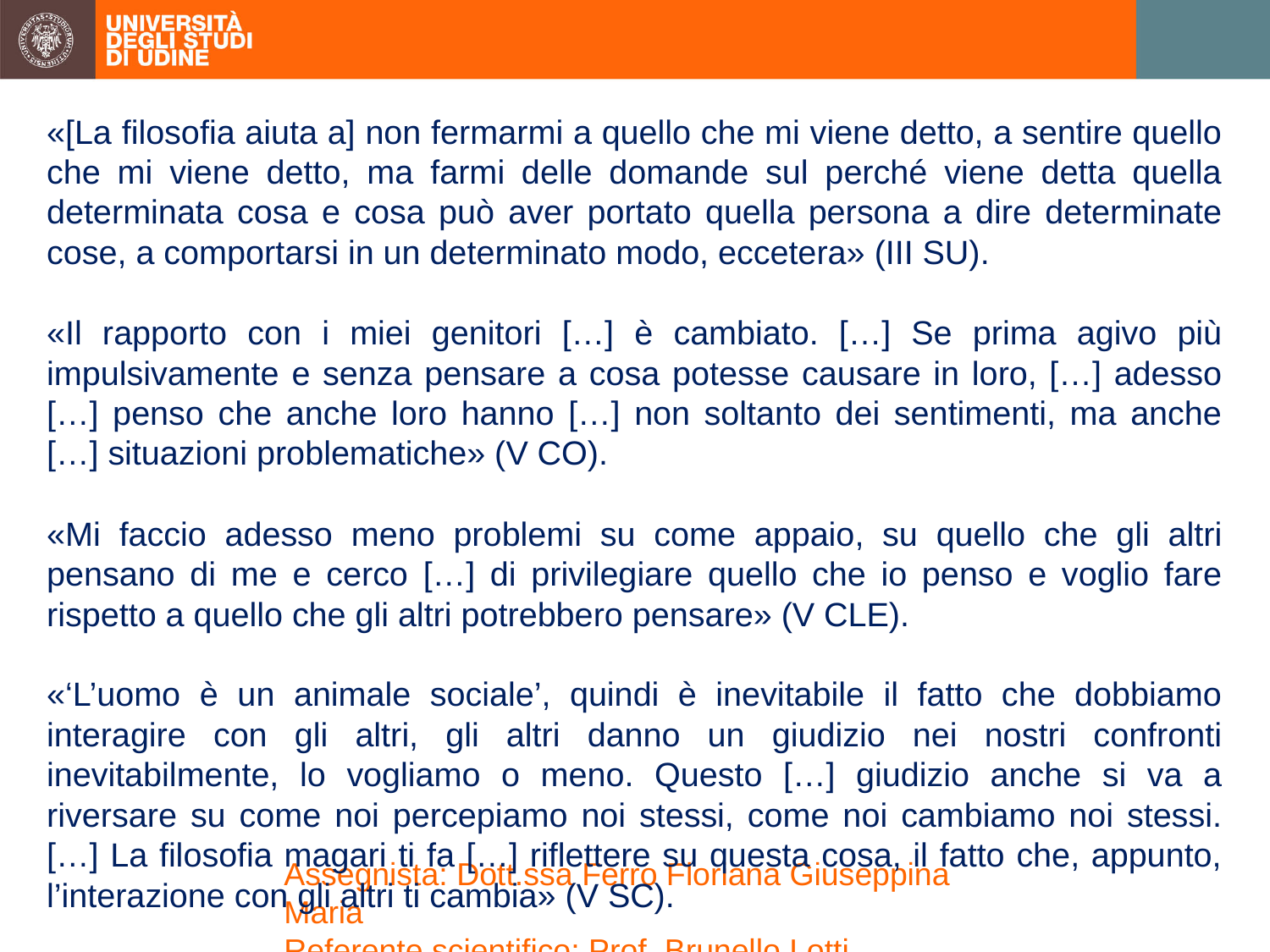

«[La filosofia aiuta a] non fermarmi a quello che mi viene detto, a sentire quello che mi viene detto, ma farmi delle domande sul perché viene detta quella determinata cosa e cosa può aver portato quella persona a dire determinate cose, a comportarsi in un determinato modo, eccetera» (III SU).

«Il rapporto con i miei genitori […] è cambiato. […] Se prima agivo più impulsivamente e senza pensare a cosa potesse causare in loro, […] adesso […] penso che anche loro hanno […] non soltanto dei sentimenti, ma anche […] situazioni problematiche» (V CO).

«Mi faccio adesso meno problemi su come appaio, su quello che gli altri pensano di me e cerco […] di privilegiare quello che io penso e voglio fare rispetto a quello che gli altri potrebbero pensare» (V CLE).

«‘L’uomo è un animale sociale’, quindi è inevitabile il fatto che dobbiamo interagire con gli altri, gli altri danno un giudizio nei nostri confronti inevitabilmente, lo vogliamo o meno. Questo […] giudizio anche si va a riversare su come noi percepiamo noi stessi, come noi cambiamo noi stessi. […] La filosofia magari ti fa […] riflettere su questa cosa, il fatto che, appunto, l’interazione con gli altri ti cambia» (V SC).
Assegnista: Dott.ssa Ferro Floriana Giuseppina Maria
Referente scientifico: Prof. Brunello Lotti